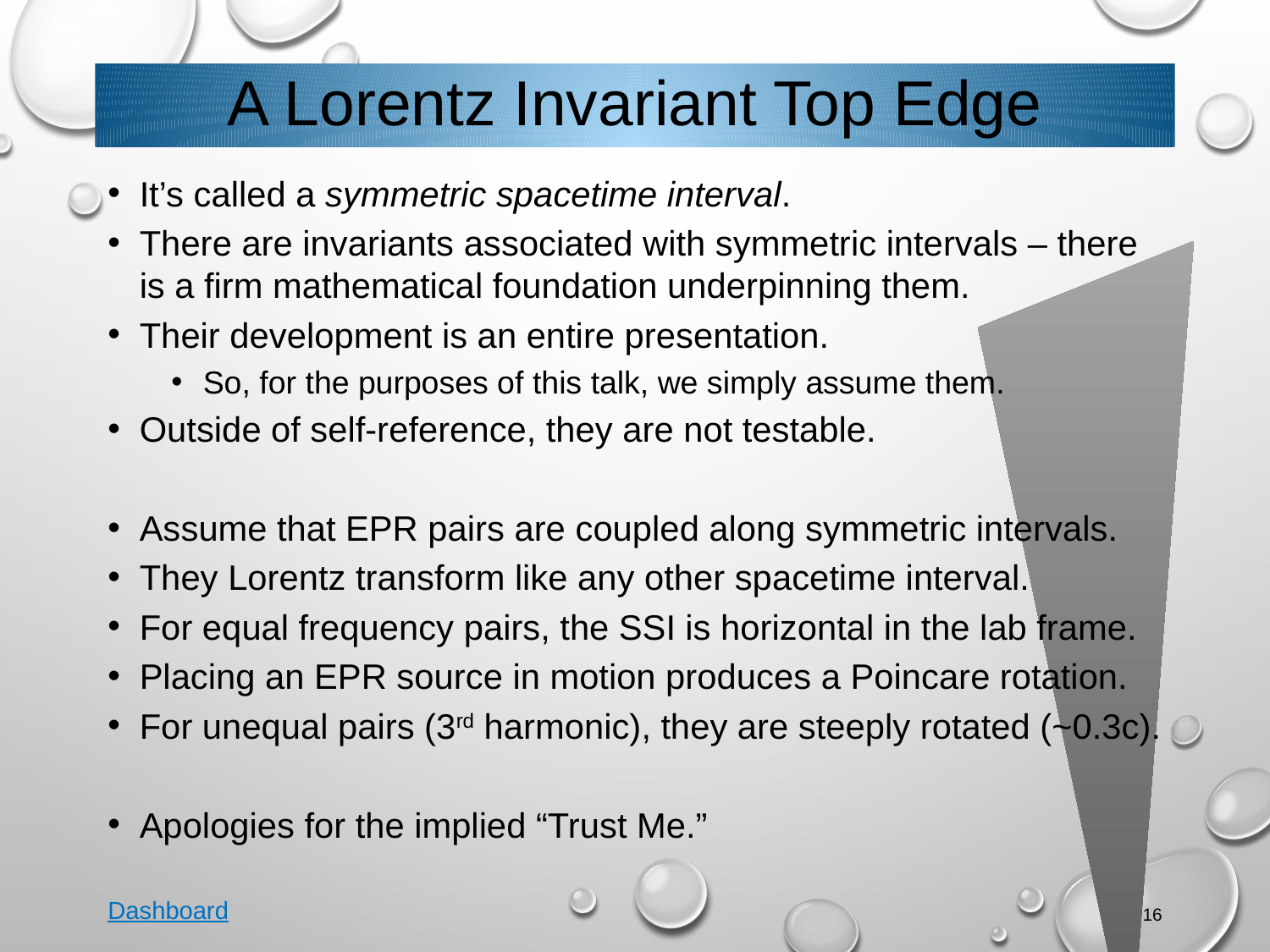

# A Lorentz Invariant Top Edge
It’s called a symmetric spacetime interval.
There are invariants associated with symmetric intervals – there is a firm mathematical foundation underpinning them.
Their development is an entire presentation.
So, for the purposes of this talk, we simply assume them.
Outside of self-reference, they are not testable.

Assume that EPR pairs are coupled along symmetric intervals.
They Lorentz transform like any other spacetime interval.
For equal frequency pairs, the SSI is horizontal in the lab frame.
Placing an EPR source in motion produces a Poincare rotation.
For unequal pairs (3rd harmonic), they are steeply rotated (~0.3c).

Apologies for the implied “Trust Me.”

Dashboard
16